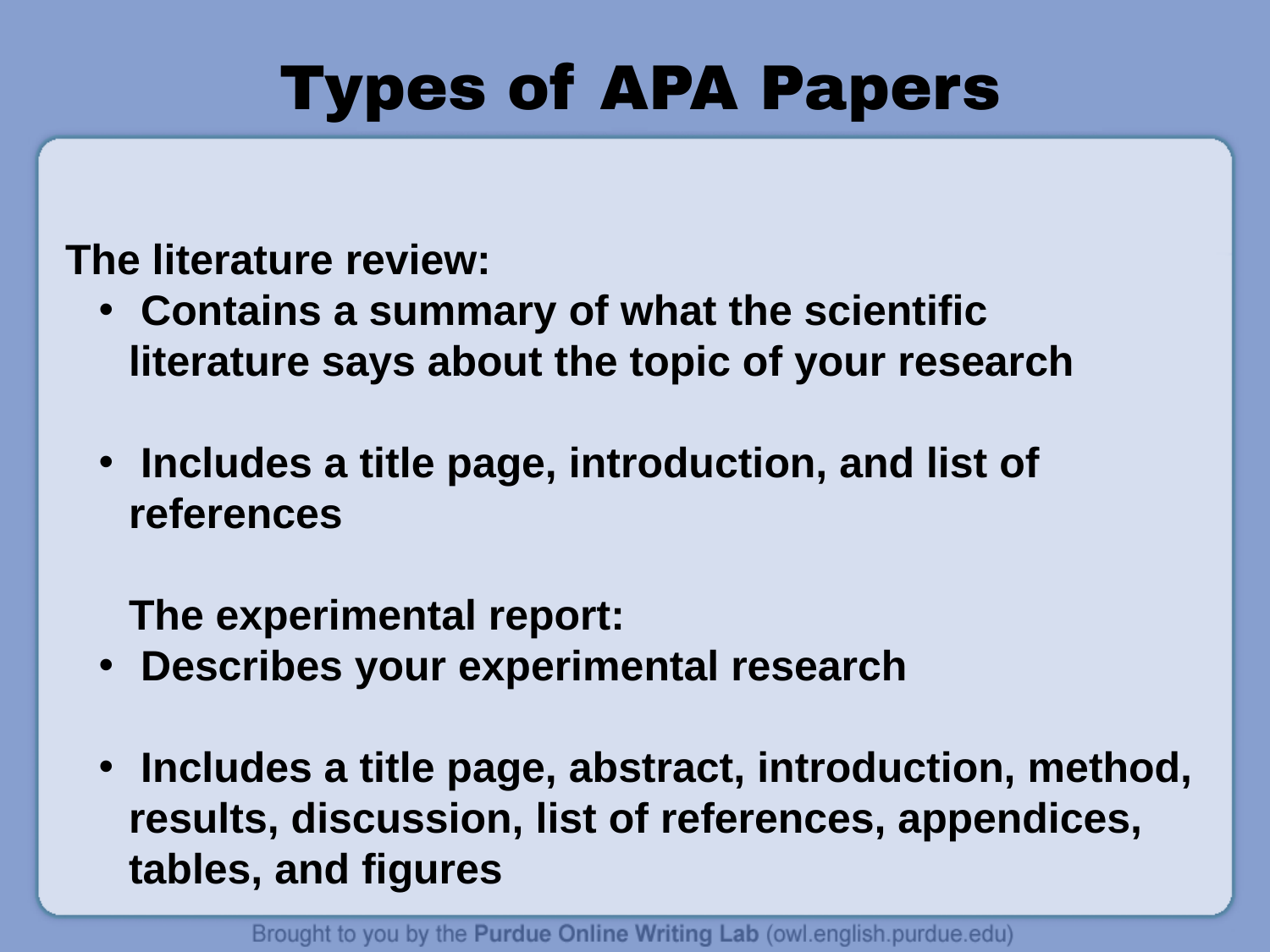

# Types of APA Papers
The literature review:
 Contains a summary of what the scientific      literature says about the topic of your research
 Includes a title page, introduction, and list of references

The experimental report:
 Describes your experimental research
 Includes a title page, abstract, introduction, method, results, discussion, list of references, appendices, tables, and figures